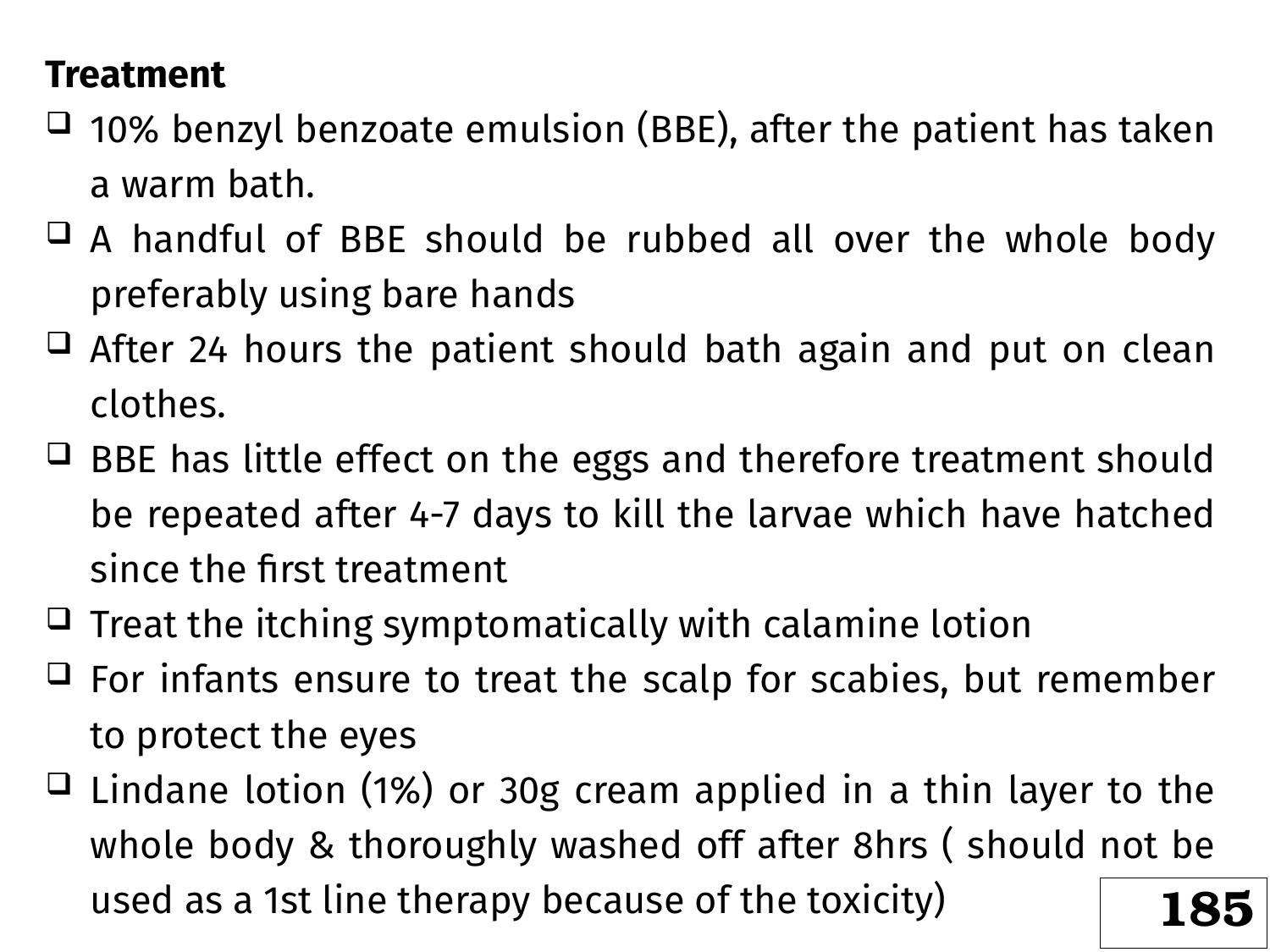

Treatment
10% benzyl benzoate emulsion (BBE), after the patient has taken a warm bath.
A handful of BBE should be rubbed all over the whole body preferably using bare hands
After 24 hours the patient should bath again and put on clean clothes.
BBE has little effect on the eggs and therefore treatment should be repeated after 4-7 days to kill the larvae which have hatched since the first treatment
Treat the itching symptomatically with calamine lotion
For infants ensure to treat the scalp for scabies, but remember to protect the eyes
Lindane lotion (1%) or 30g cream applied in a thin layer to the whole body & thoroughly washed off after 8hrs ( should not be used as a 1st line therapy because of the toxicity)

185